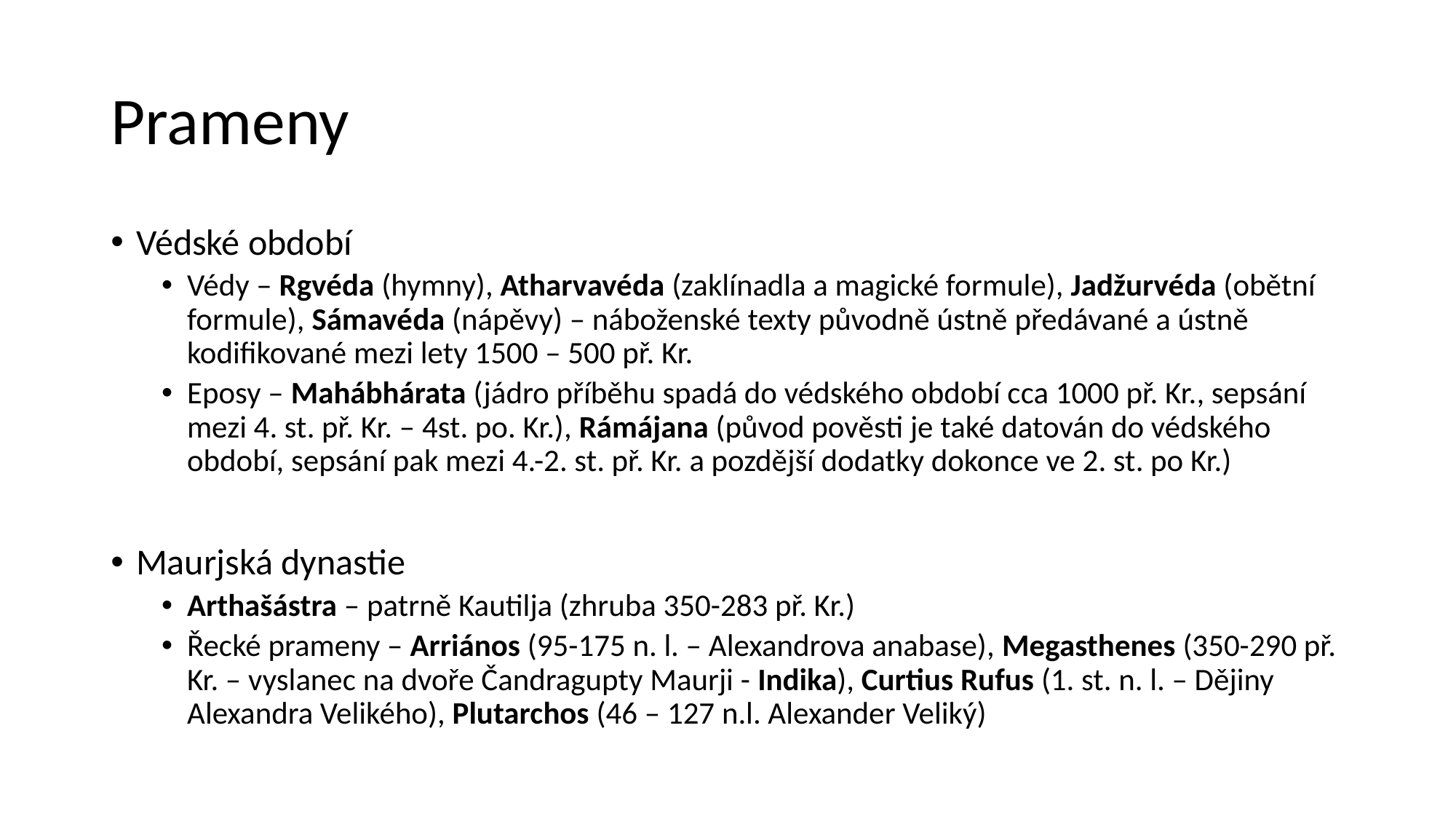

# Prameny
Védské období
Védy – Rgvéda (hymny), Atharvavéda (zaklínadla a magické formule), Jadžurvéda (obětní formule), Sámavéda (nápěvy) – náboženské texty původně ústně předávané a ústně kodifikované mezi lety 1500 – 500 př. Kr.
Eposy – Mahábhárata (jádro příběhu spadá do védského období cca 1000 př. Kr., sepsání mezi 4. st. př. Kr. – 4st. po. Kr.), Rámájana (původ pověsti je také datován do védského období, sepsání pak mezi 4.-2. st. př. Kr. a pozdější dodatky dokonce ve 2. st. po Kr.)

Maurjská dynastie
Arthašástra – patrně Kautilja (zhruba 350-283 př. Kr.)
Řecké prameny – Arriános (95-175 n. l. – Alexandrova anabase), Megasthenes (350-290 př. Kr. – vyslanec na dvoře Čandragupty Maurji - Indika), Curtius Rufus (1. st. n. l. – Dějiny Alexandra Velikého), Plutarchos (46 – 127 n.l. Alexander Veliký)